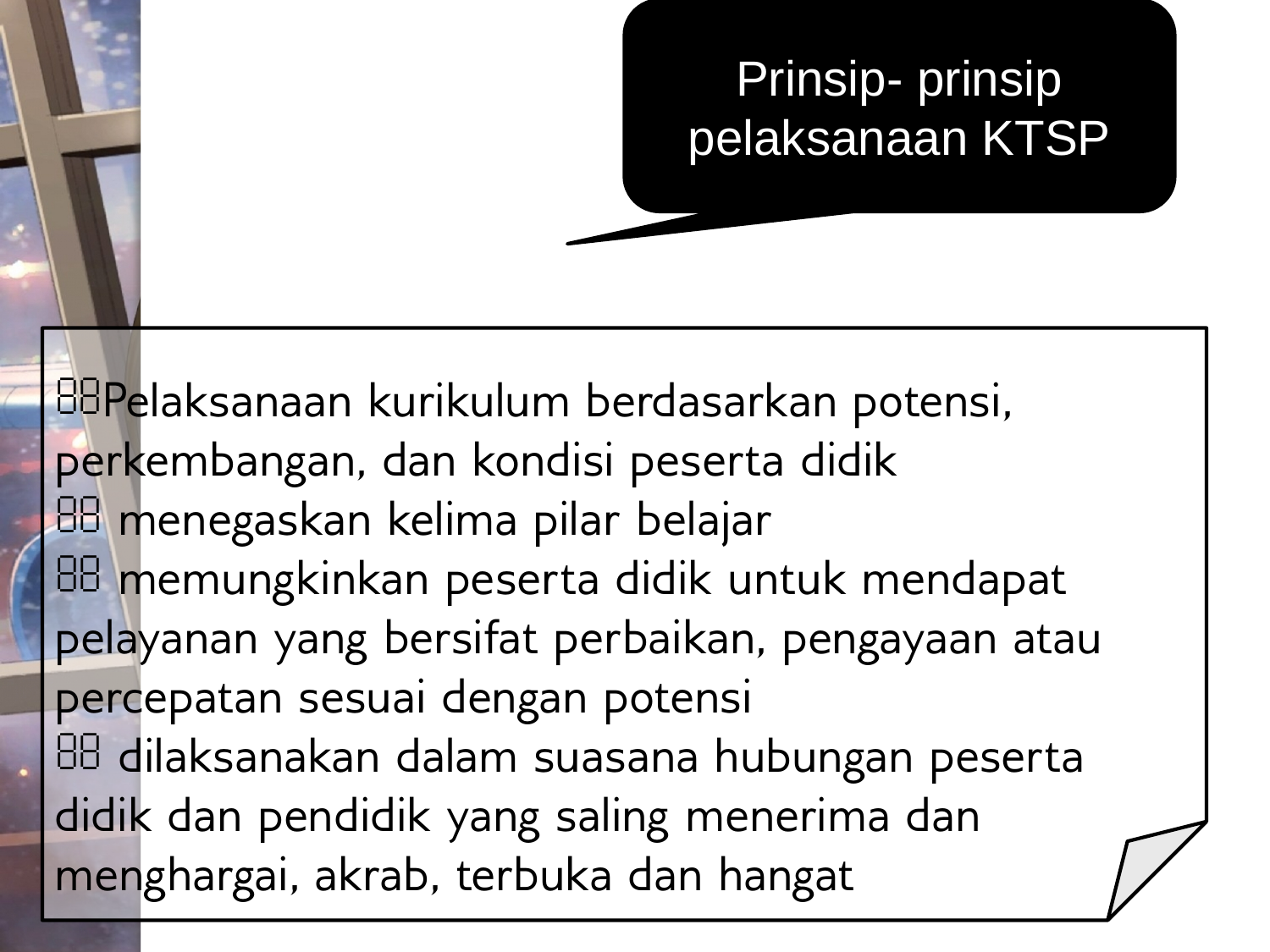

Prinsip- prinsip pelaksanaan KTSP

Pelaksanaan kurikulum berdasarkan potensi, perkembangan, dan kondisi peserta didik
 menegaskan kelima pilar belajar
 memungkinkan peserta didik untuk mendapat pelayanan yang bersifat perbaikan, pengayaan atau percepatan sesuai dengan potensi
 dilaksanakan dalam suasana hubungan peserta didik dan pendidik yang saling menerima dan menghargai, akrab, terbuka dan hangat